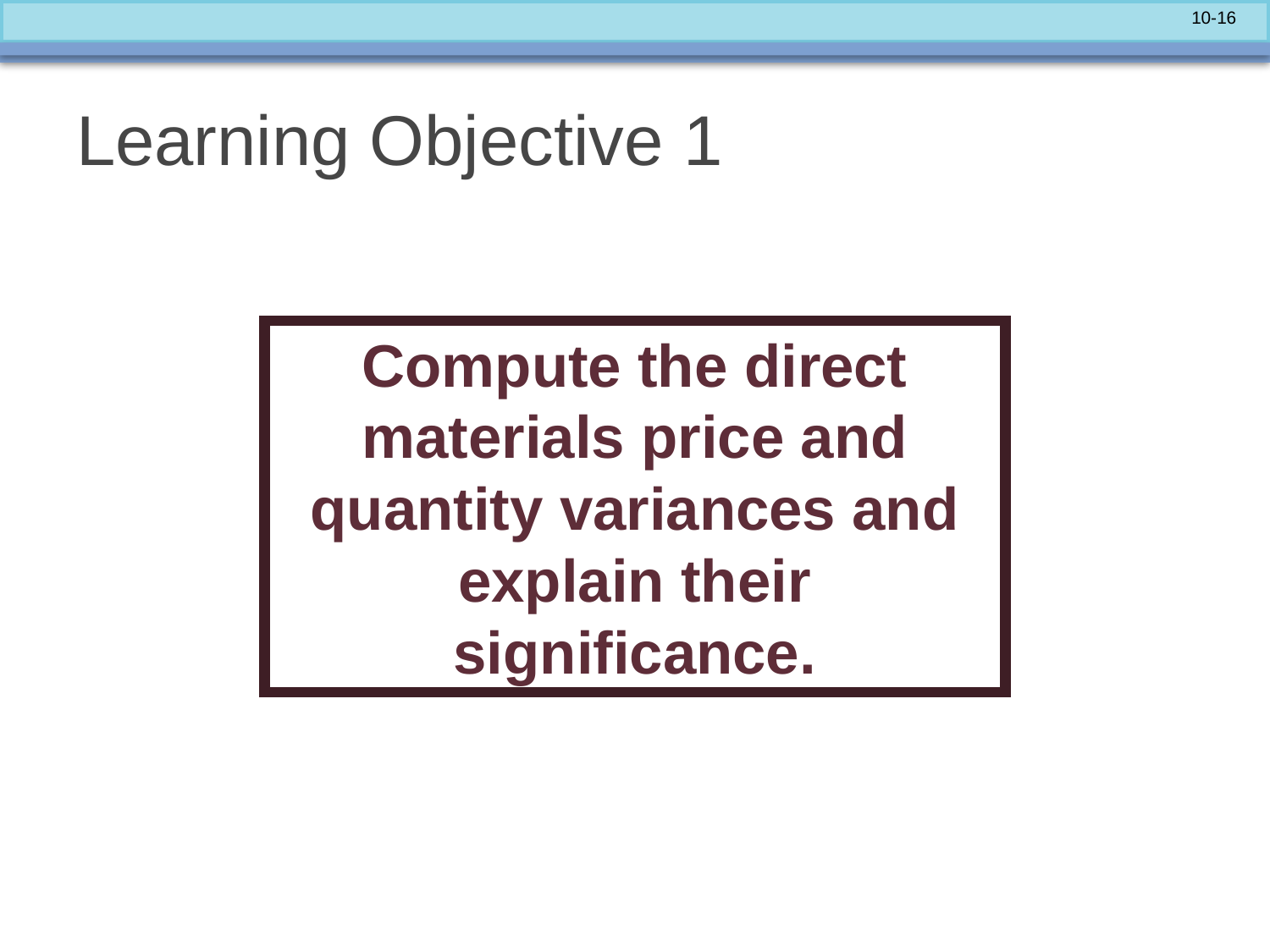

# Learning Objective 1
Compute the direct materials price and quantity variances and explain their significance.